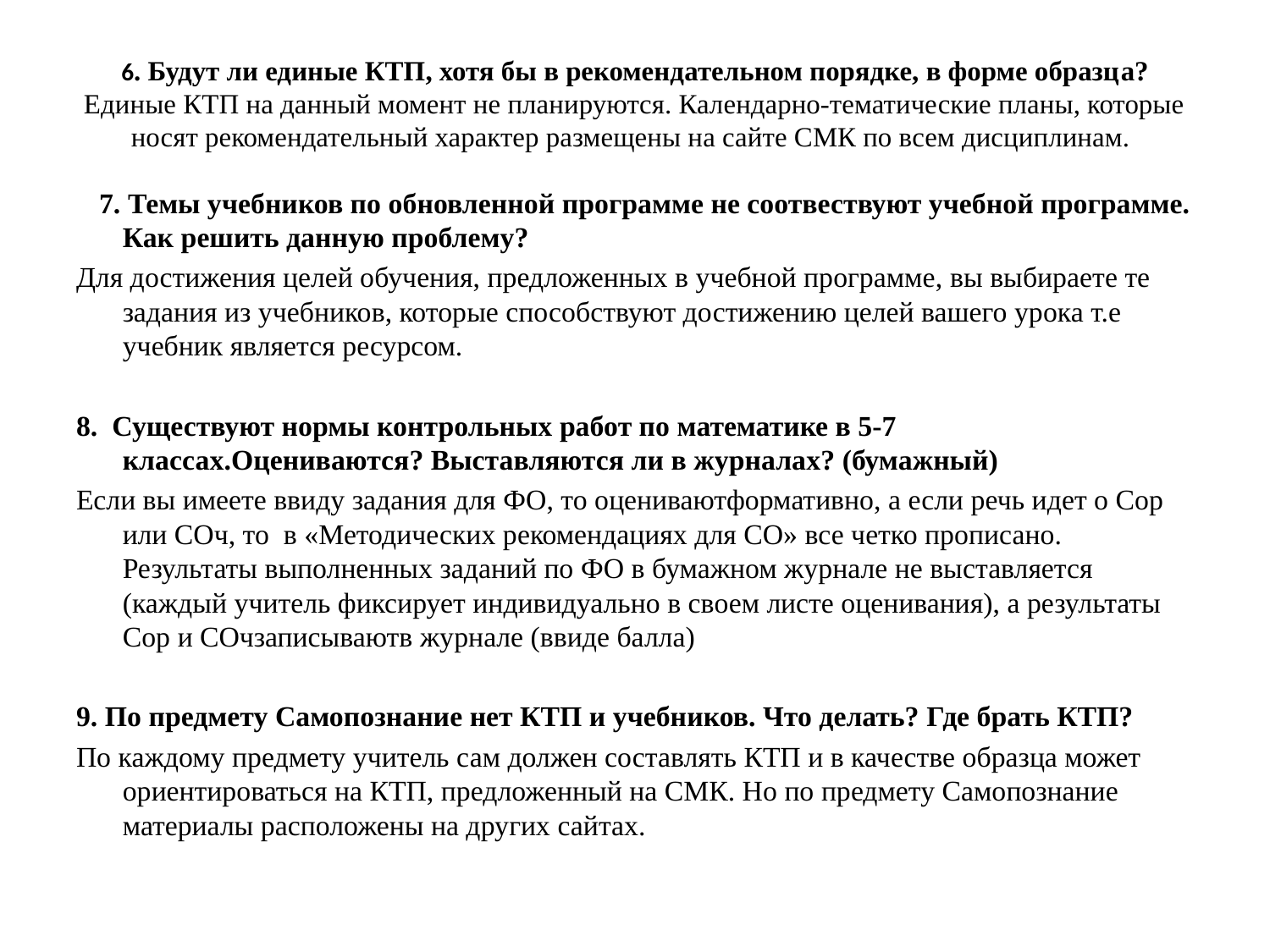

# 6. Будут ли единые КТП, хотя бы в рекомендательном порядке, в форме образца? Единые КТП на данный момент не планируются. Календарно-тематические планы, которые носят рекомендательный характер размещены на сайте СМК по всем дисциплинам.
    7. Темы учебников по обновленной программе не соотвествуют учебной программе. Как решить данную проблему?
Для достижения целей обучения, предложенных в учебной программе, вы выбираете те задания из учебников, которые способствуют достижению целей вашего урока т.е учебник является ресурсом.

8.  Существуют нормы контрольных работ по математике в 5-7 классах.Оцениваются? Выставляются ли в журналах? (бумажный)
Если вы имеете ввиду задания для ФО, то оцениваютформативно, а если речь идет о Сор или СОч, то  в «Методических рекомендациях для СО» все четко прописано. Результаты выполненных заданий по ФО в бумажном журнале не выставляется (каждый учитель фиксирует индивидуально в своем листе оценивания), а результаты Сор и СОчзаписываютв журнале (ввиде балла)

9. По предмету Самопознание нет КТП и учебников. Что делать? Где брать КТП?
По каждому предмету учитель сам должен составлять КТП и в качестве образца может ориентироваться на КТП, предложенный на СМК. Но по предмету Самопознание материалы расположены на других сайтах.